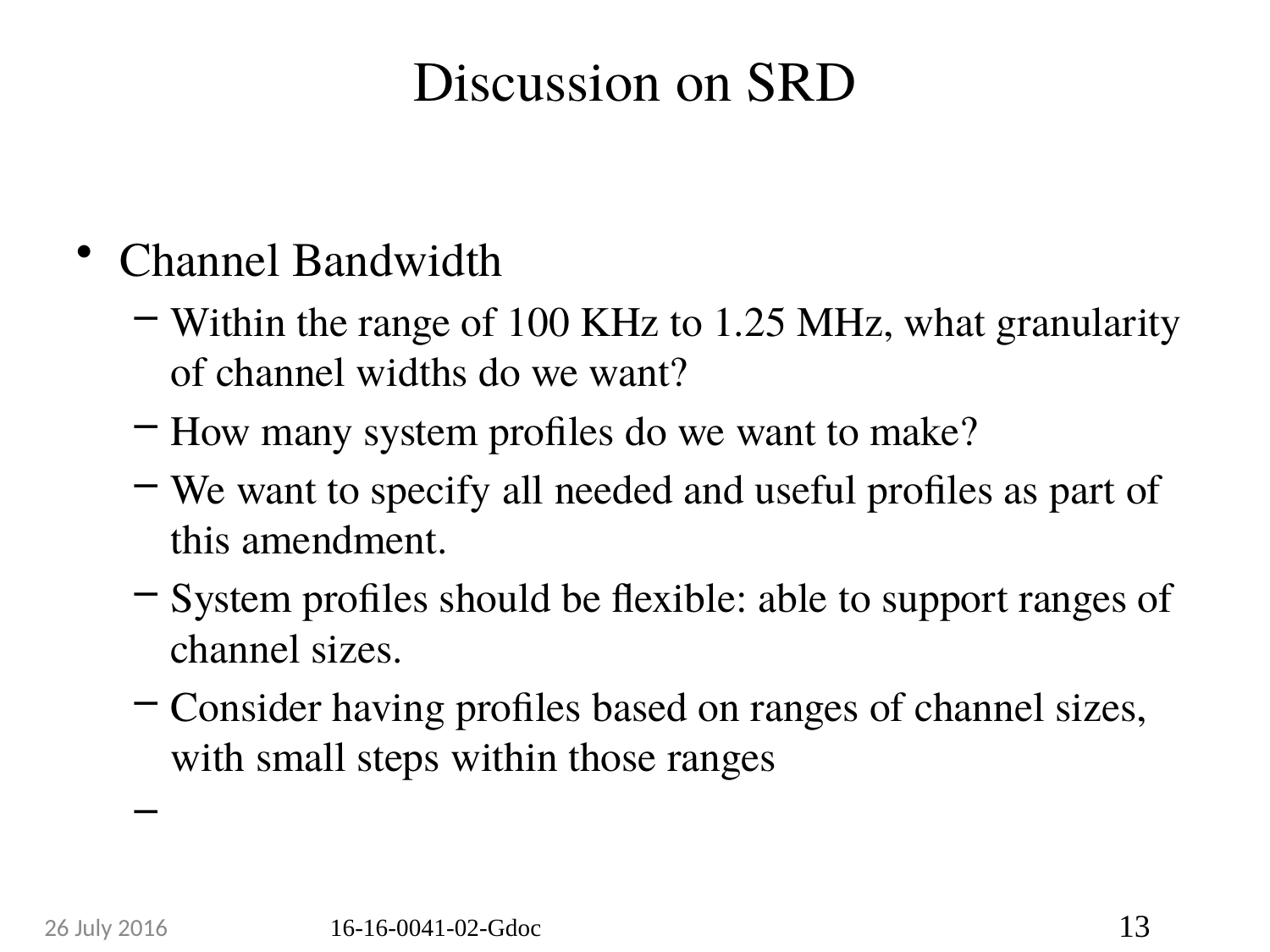

# Discussion on SRD
Channel Bandwidth
Within the range of 100 KHz to 1.25 MHz, what granularity of channel widths do we want?
How many system profiles do we want to make?
We want to specify all needed and useful profiles as part of this amendment.
System profiles should be flexible: able to support ranges of channel sizes.
Consider having profiles based on ranges of channel sizes, with small steps within those ranges